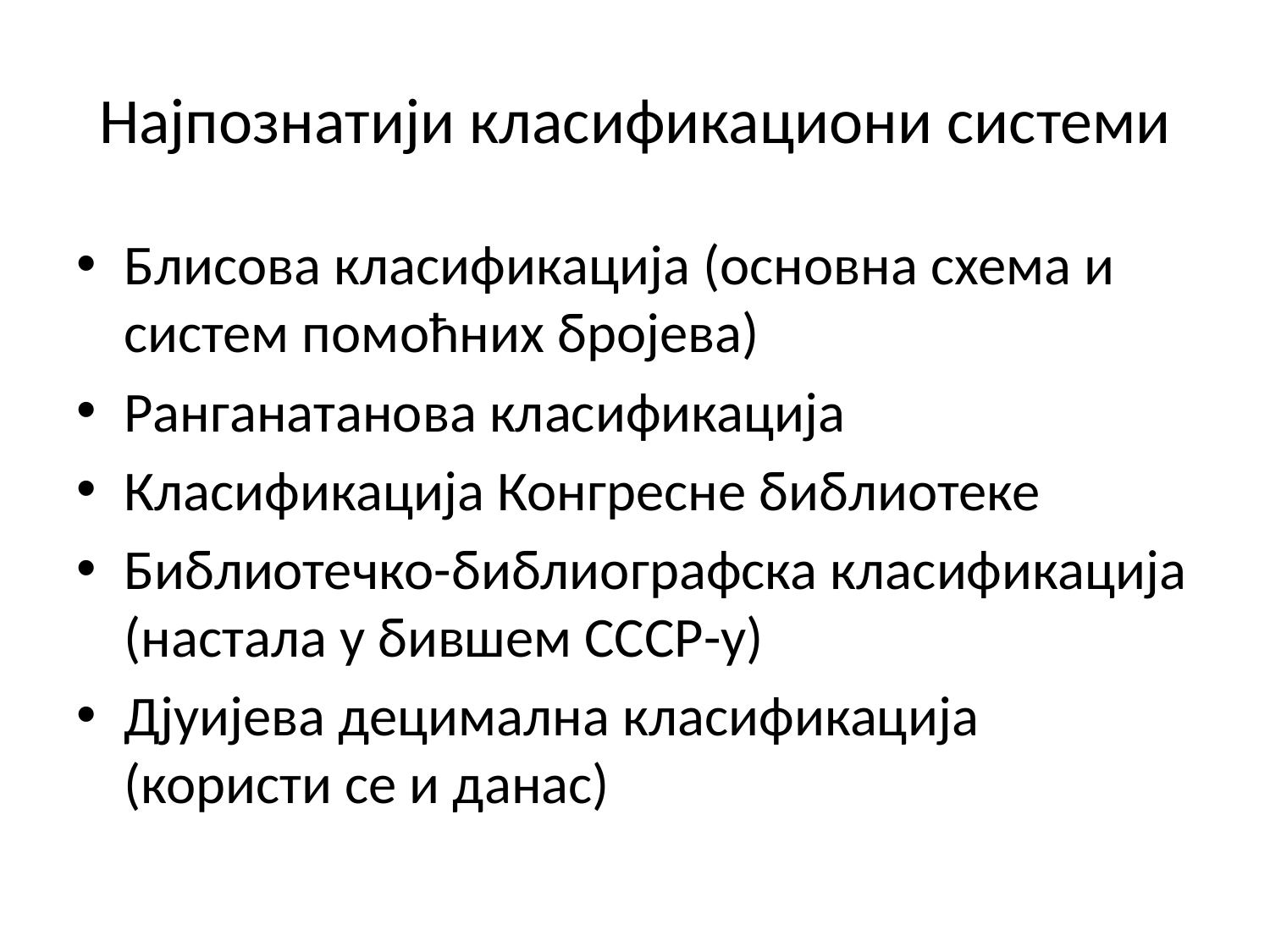

# Најпознатији класификациони системи
Блисова класификација (основна схема и систем помоћних бројева)
Ранганатанова класификација
Класификација Конгресне библиотеке
Библиотечко-библиографска класификација (настала у бившем СССР-у)
Дјуијева децимална класификација (користи се и данас)